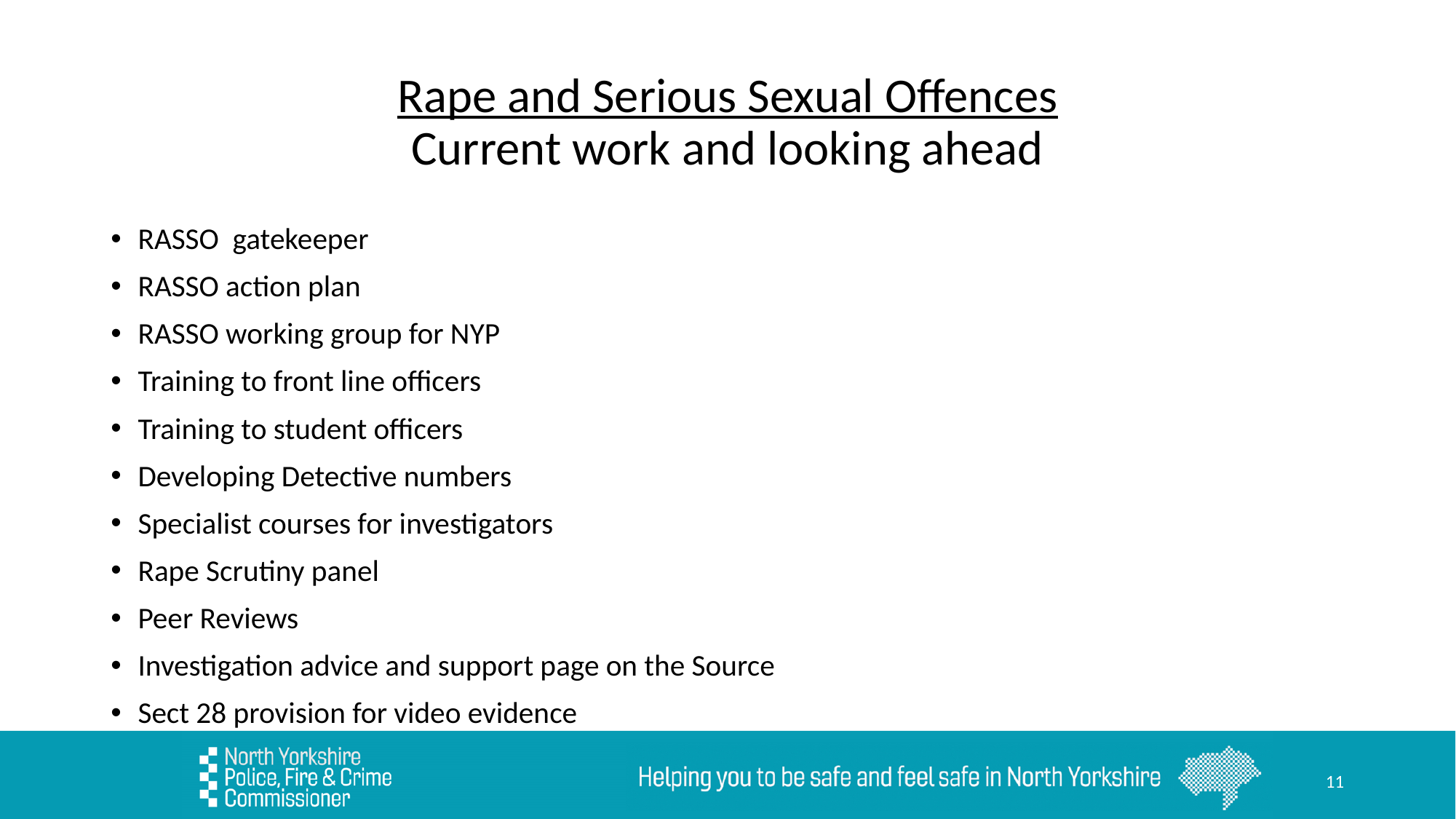

# Rape and Serious Sexual Offences Current work and looking ahead
RASSO  gatekeeper
RASSO action plan
RASSO working group for NYP
Training to front line officers
Training to student officers
Developing Detective numbers
Specialist courses for investigators
Rape Scrutiny panel
Peer Reviews
Investigation advice and support page on the Source
Sect 28 provision for video evidence

11